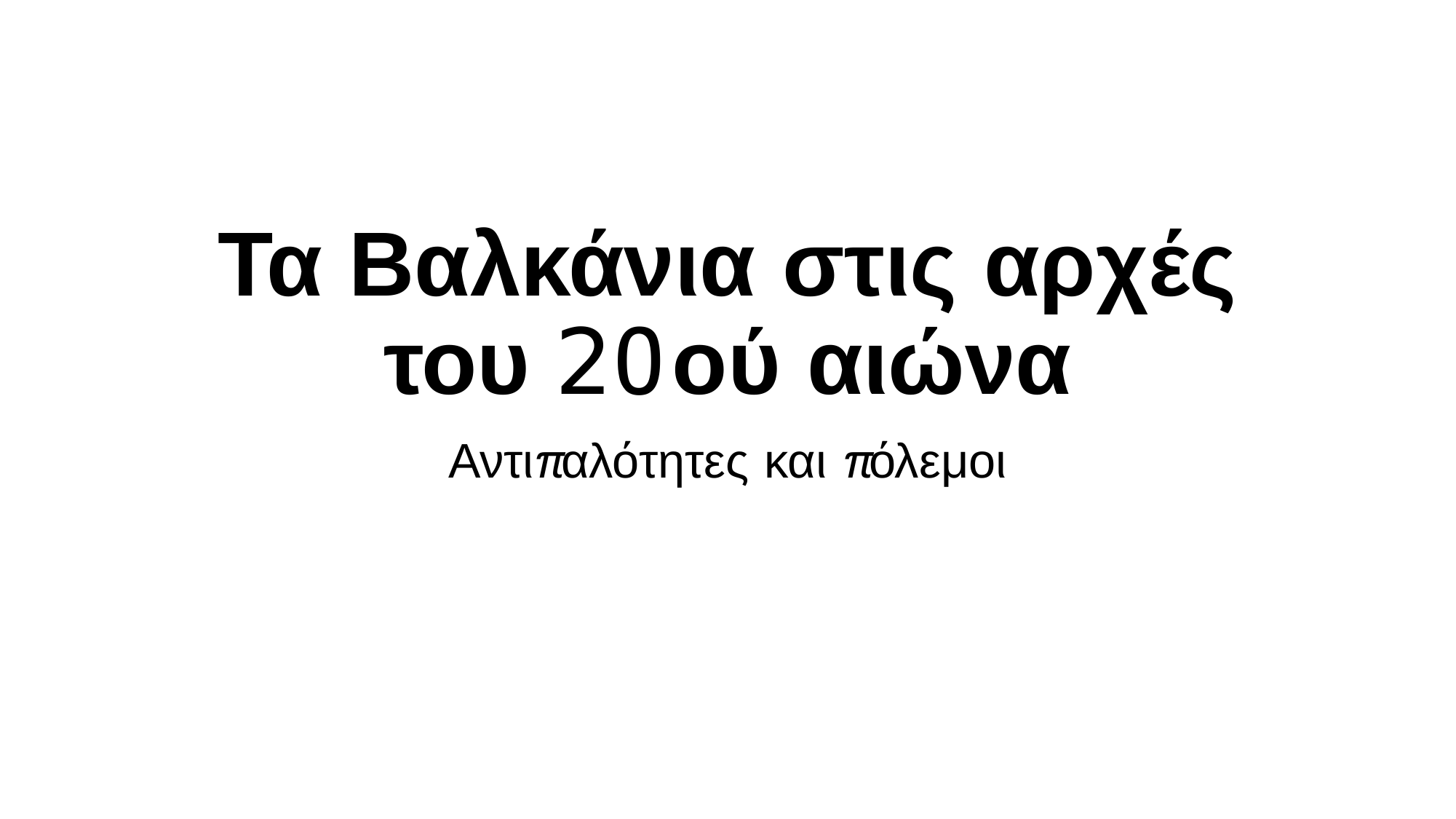

# Τα Βαλκάνια στις αρχές του 20ού αιώνα
Αντιπαλότητες και πόλεμοι